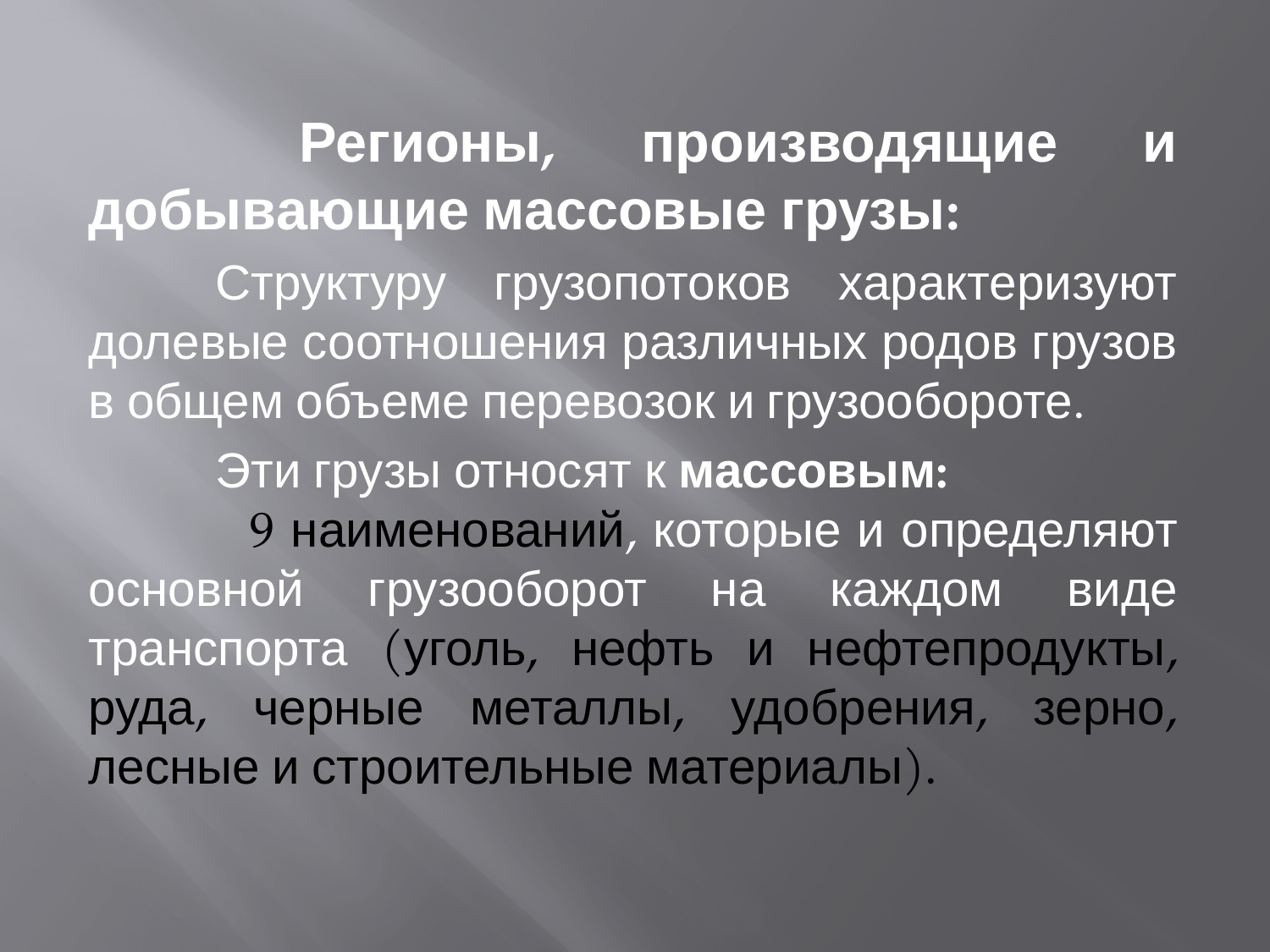

Регионы, производящие и добывающие массовые грузы:
		Структуру грузопотоков характеризуют долевые соотношения различных родов грузов в общем объеме перевозок и грузообороте.
		Эти грузы относят к массовым:                             9 наименований, которые и определяют основной грузооборот на каждом виде транспорта (уголь, нефть и нефтепродукты, руда, черные металлы, удобрения, зерно, лесные и строительные материалы).